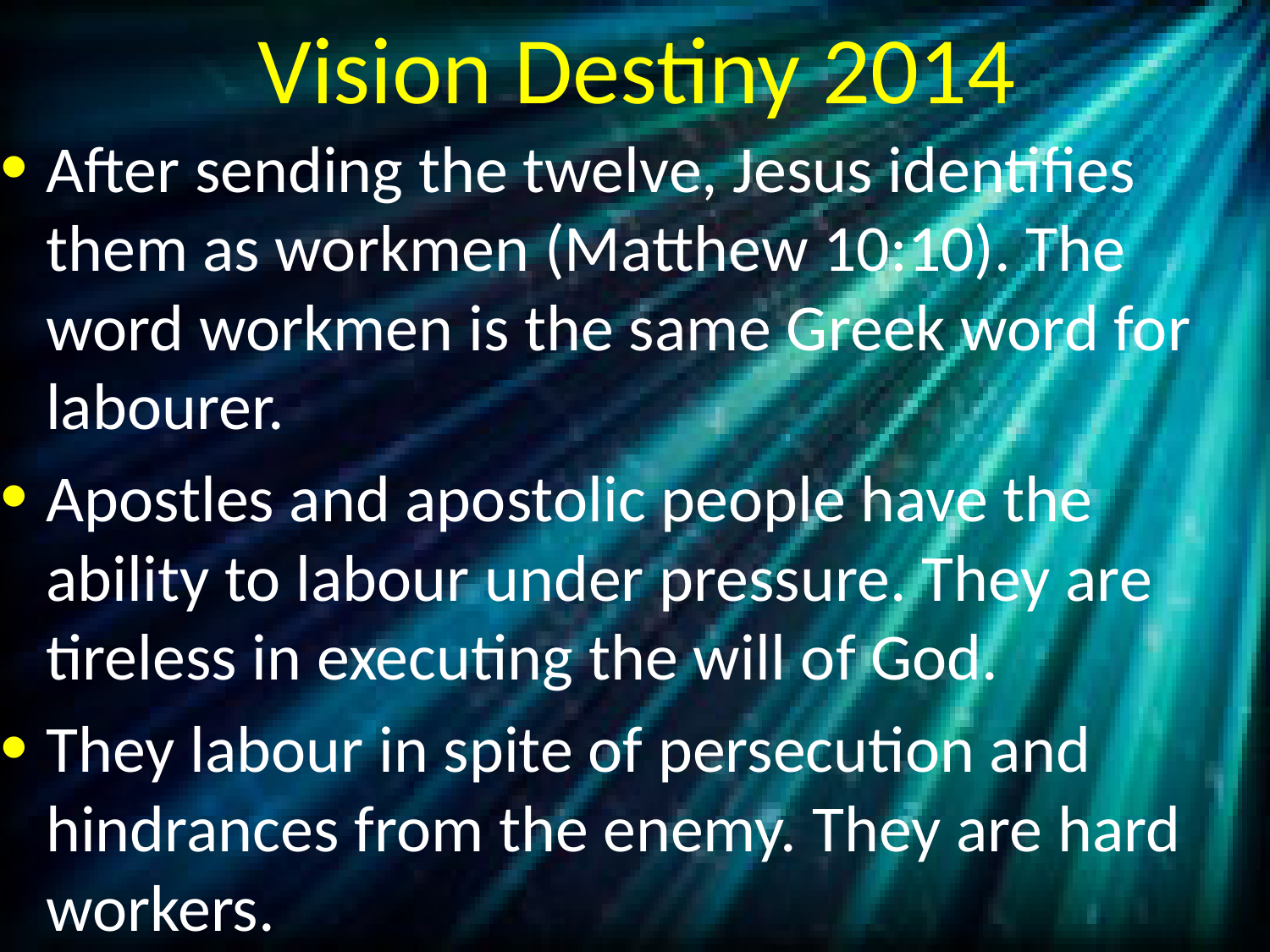

# Vision Destiny 2014
After sending the twelve, Jesus identifies them as workmen (Matthew 10:10). The word workmen is the same Greek word for labourer.
Apostles and apostolic people have the ability to labour under pressure. They are tireless in executing the will of God.
They labour in spite of persecution and hindrances from the enemy. They are hard workers.